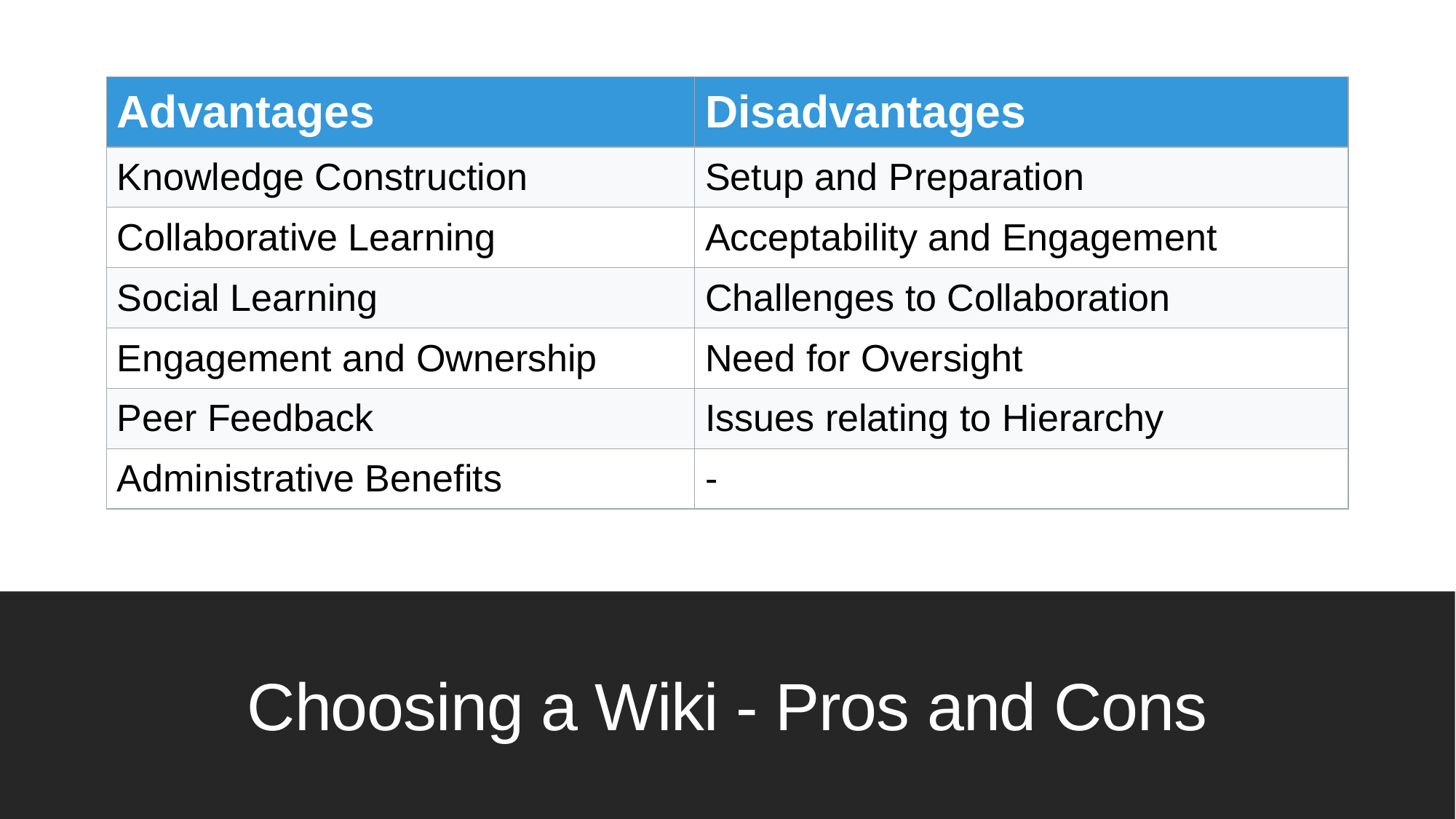

| Advantages | Disadvantages |
| --- | --- |
| Knowledge Construction | Setup and Preparation |
| Collaborative Learning | Acceptability and Engagement |
| Social Learning | Challenges to Collaboration |
| Engagement and Ownership | Need for Oversight |
| Peer Feedback | Issues relating to Hierarchy |
| Administrative Benefits | - |

# Choosing a Wiki - Pros and Cons